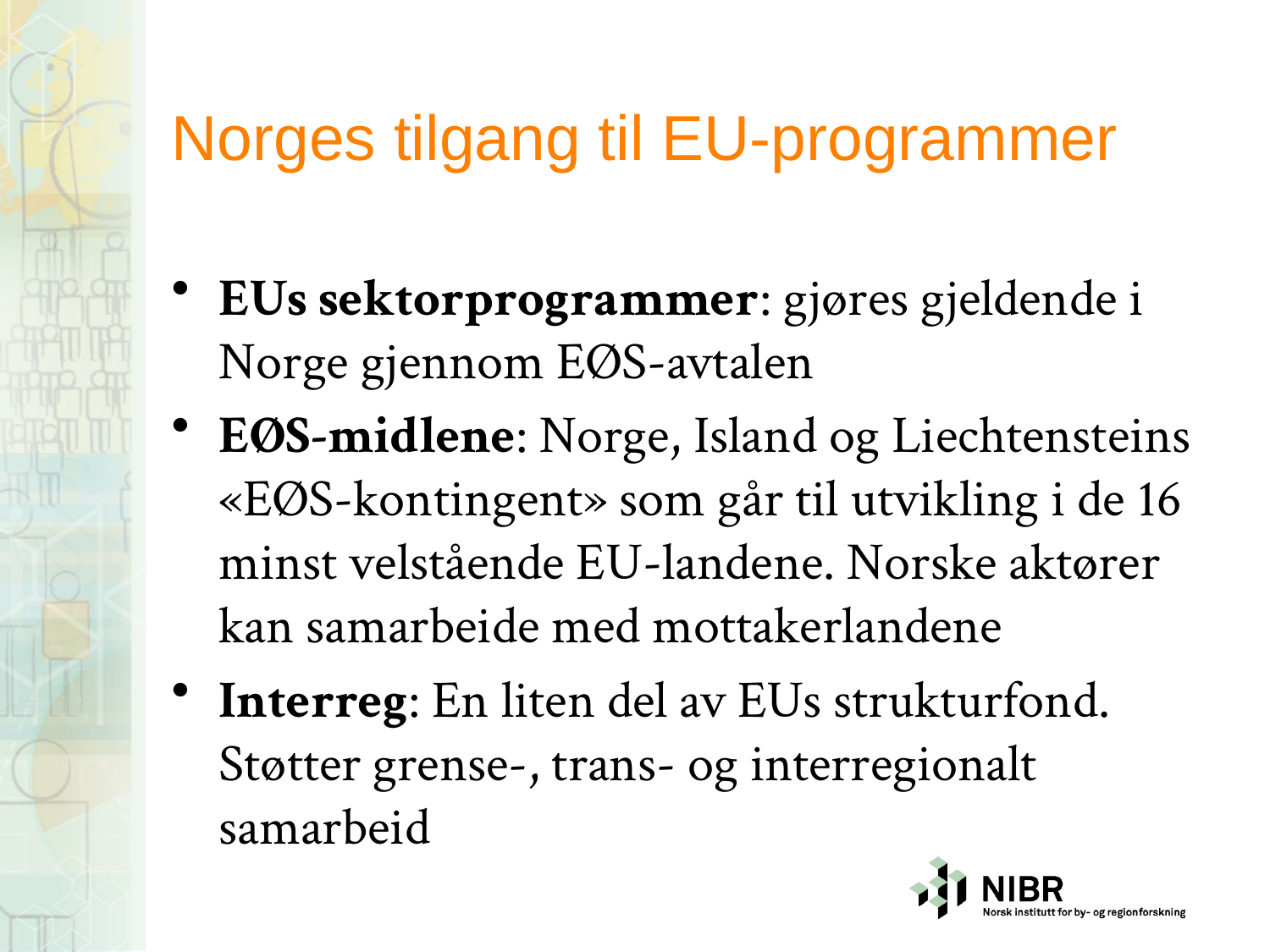

# Norges tilgang til EU-programmer
EUs sektorprogrammer: gjøres gjeldende i Norge gjennom EØS-avtalen
EØS-midlene: Norge, Island og Liechtensteins «EØS-kontingent» som går til utvikling i de 16 minst velstående EU-landene. Norske aktører kan samarbeide med mottakerlandene
Interreg: En liten del av EUs strukturfond. Støtter grense-, trans- og interregionalt samarbeid